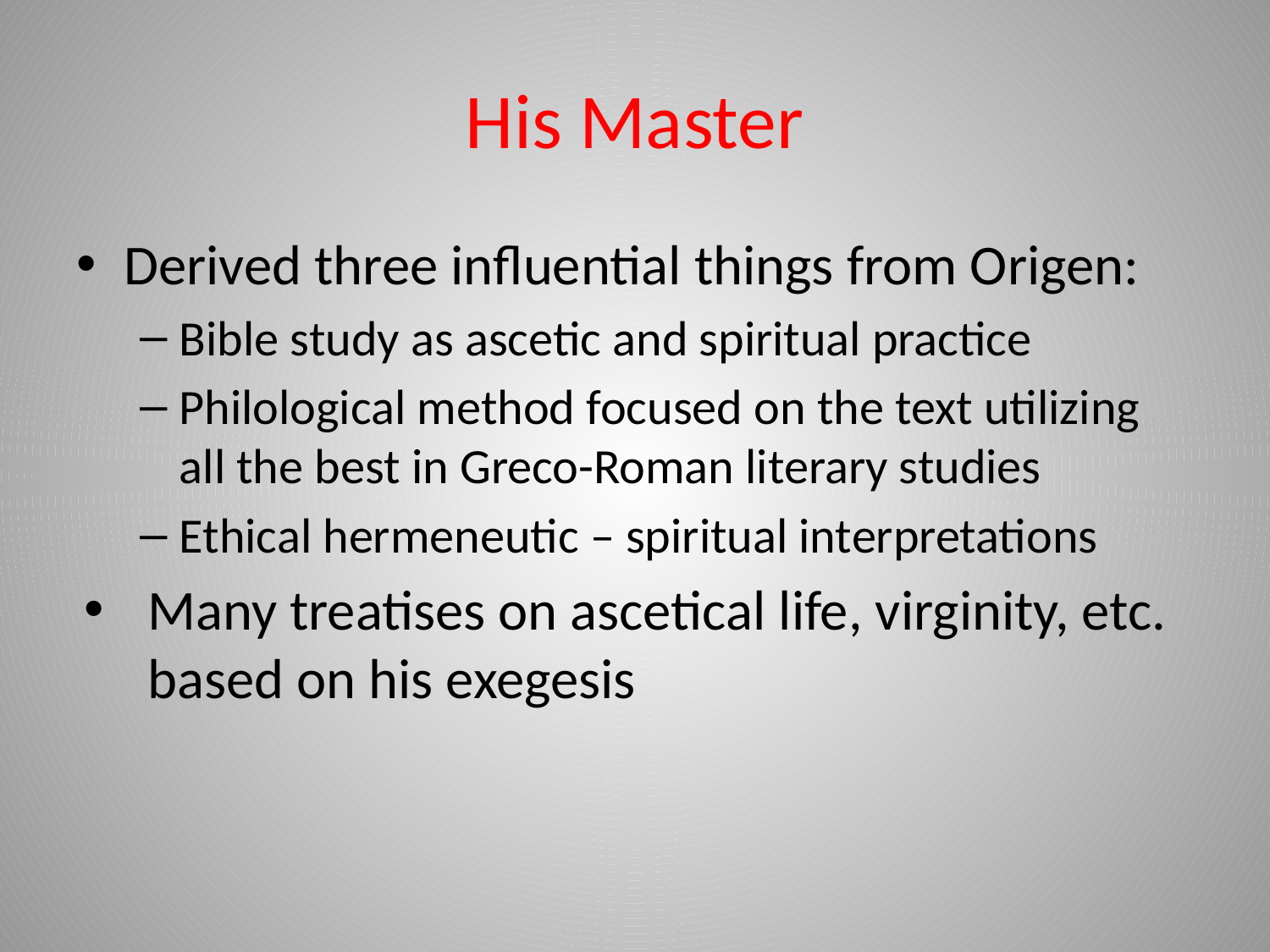

# His Master
Derived three influential things from Origen:
Bible study as ascetic and spiritual practice
Philological method focused on the text utilizing all the best in Greco-Roman literary studies
Ethical hermeneutic – spiritual interpretations
Many treatises on ascetical life, virginity, etc. based on his exegesis